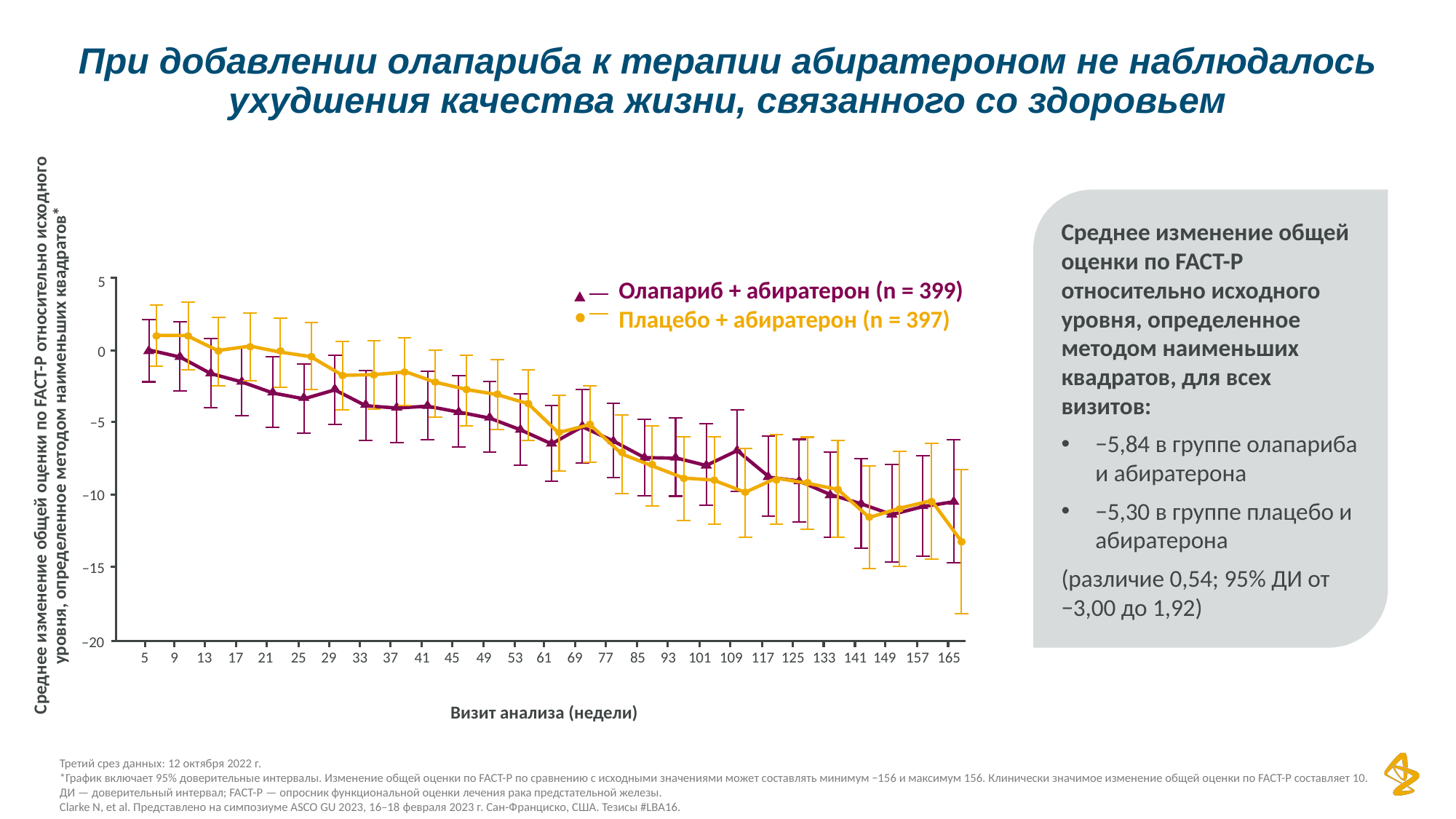

# При добавлении олапариба к терапии абиратероном не наблюдалось ухудшения качества жизни, связанного со здоровьем
5
Олапариб + абиратерон (n = 399)
Плацебо + абиратерон (n = 397)

0

‒5

Среднее изменение общей оценки по FACT-P относительно исходного уровня, определенное методом наименьших квадратов*

‒10

‒15

‒20

5
9
13
17
21
25
29
33
37
41
45
49
53
61
69
77
85
93
101
109
117
125
133
141
149
157
165
Визит анализа (недели)
Среднее изменение общей оценки по FACT-P относительно исходного уровня, определенное методом наименьших квадратов, для всех визитов:
−5,84 в группе олапариба и абиратерона
−5,30 в группе плацебо и абиратерона
(различие 0,54; 95% ДИ от −3,00 до 1,92)
Третий срез данных: 12 октября 2022 г.
*График включает 95% доверительные интервалы. Изменение общей оценки по FACT-P по сравнению с исходными значениями может составлять минимум −156 и максимум 156. Клинически значимое изменение общей оценки по FACT-P составляет 10.
ДИ — доверительный интервал; FACT-P — опросник функциональной оценки лечения рака предстательной железы.
Clarke N, et al. Представлено на симпозиуме ASCO GU 2023, 16–18 февраля 2023 г. Сан-Франциско, США. Тезисы #LBA16.